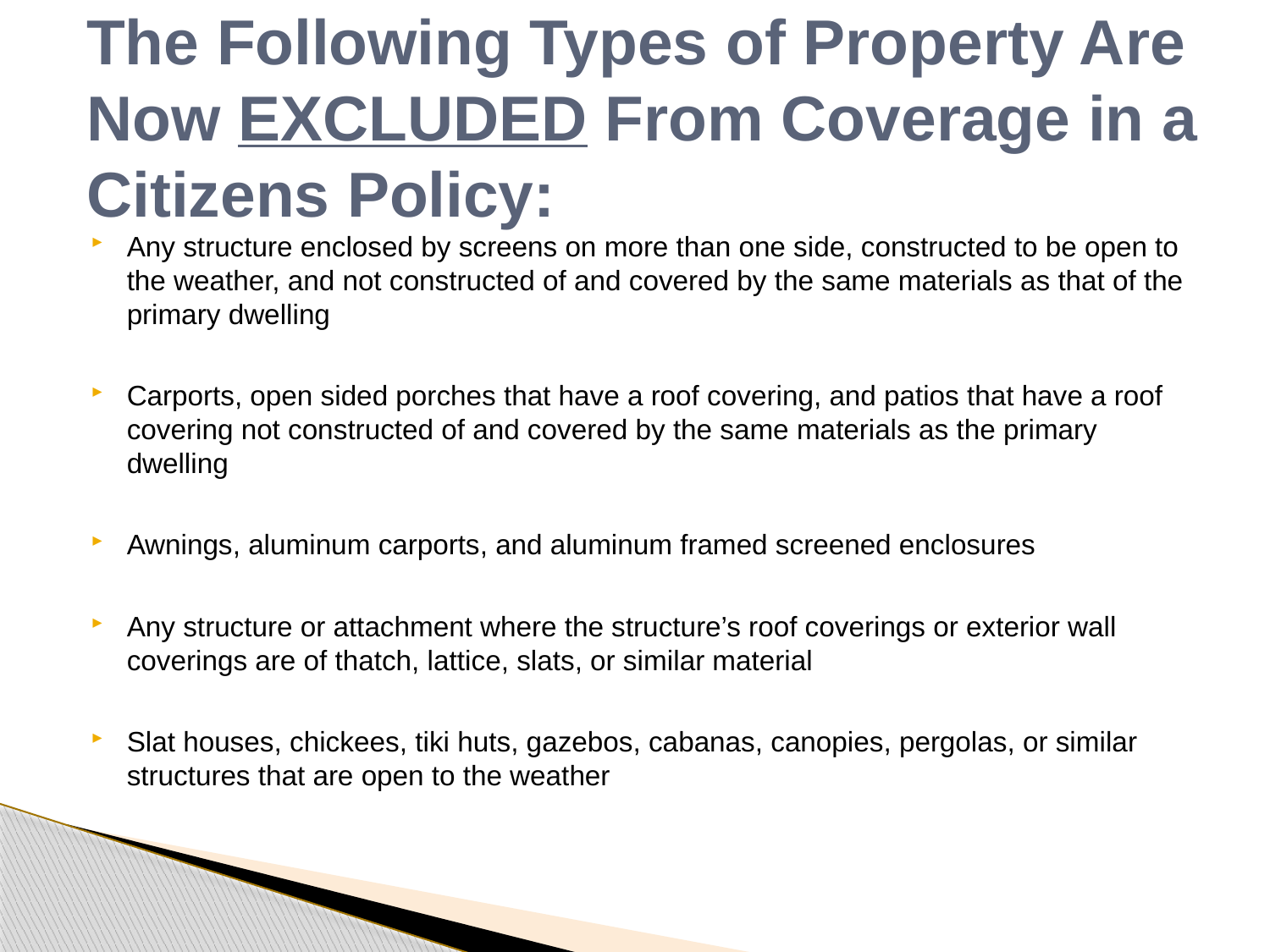

# The Following Types of Property Are Now EXCLUDED From Coverage in a Citizens Policy:
Any structure enclosed by screens on more than one side, constructed to be open to the weather, and not constructed of and covered by the same materials as that of the primary dwelling

Carports, open sided porches that have a roof covering, and patios that have a roof covering not constructed of and covered by the same materials as the primary dwelling

Awnings, aluminum carports, and aluminum framed screened enclosures

Any structure or attachment where the structure’s roof coverings or exterior wall coverings are of thatch, lattice, slats, or similar material

Slat houses, chickees, tiki huts, gazebos, cabanas, canopies, pergolas, or similar structures that are open to the weather